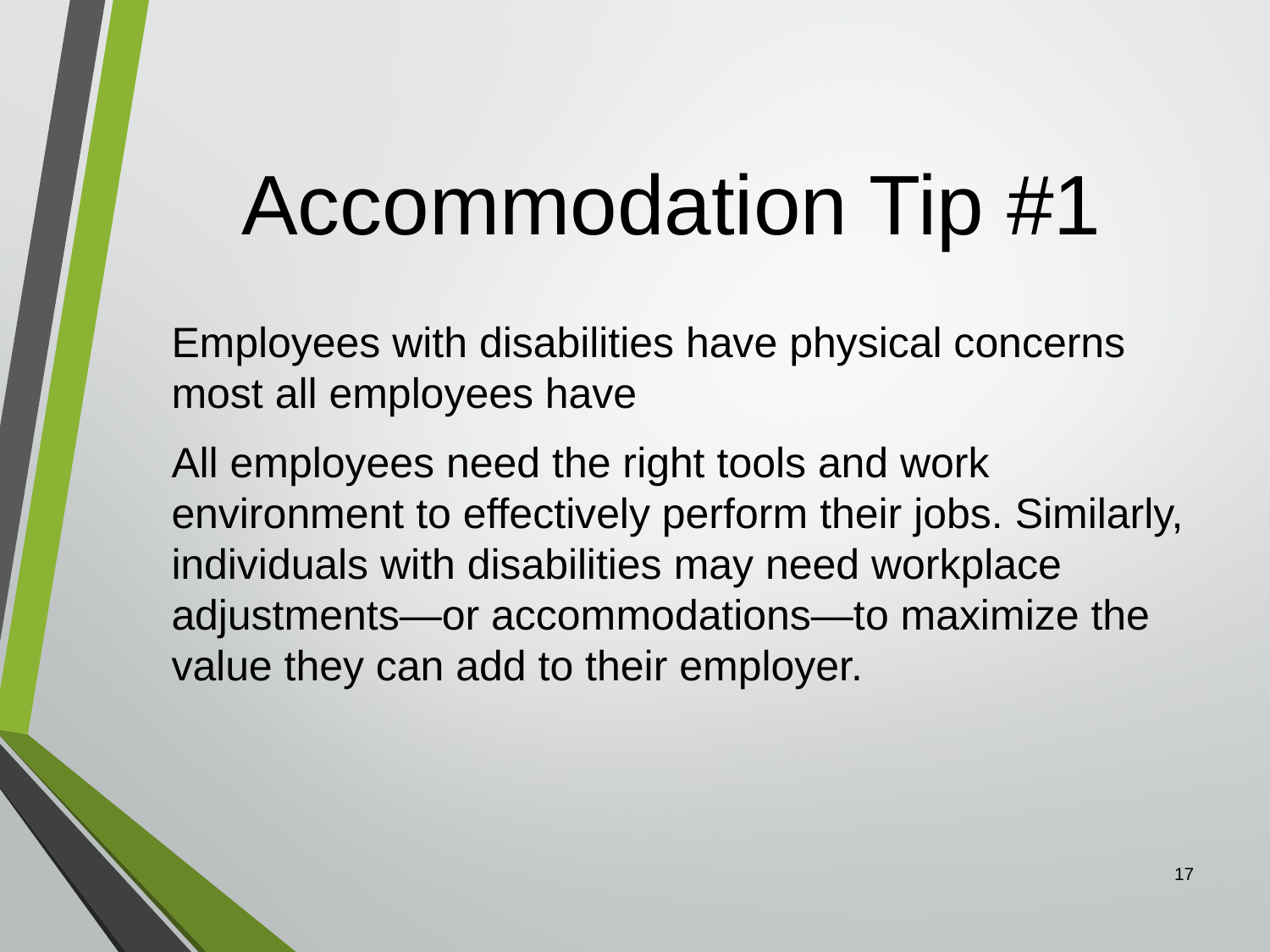

# Accommodation Tip #1
Employees with disabilities have physical concerns most all employees have
All employees need the right tools and work environment to effectively perform their jobs. Similarly, individuals with disabilities may need workplace adjustments—or accommodations—to maximize the value they can add to their employer.
17